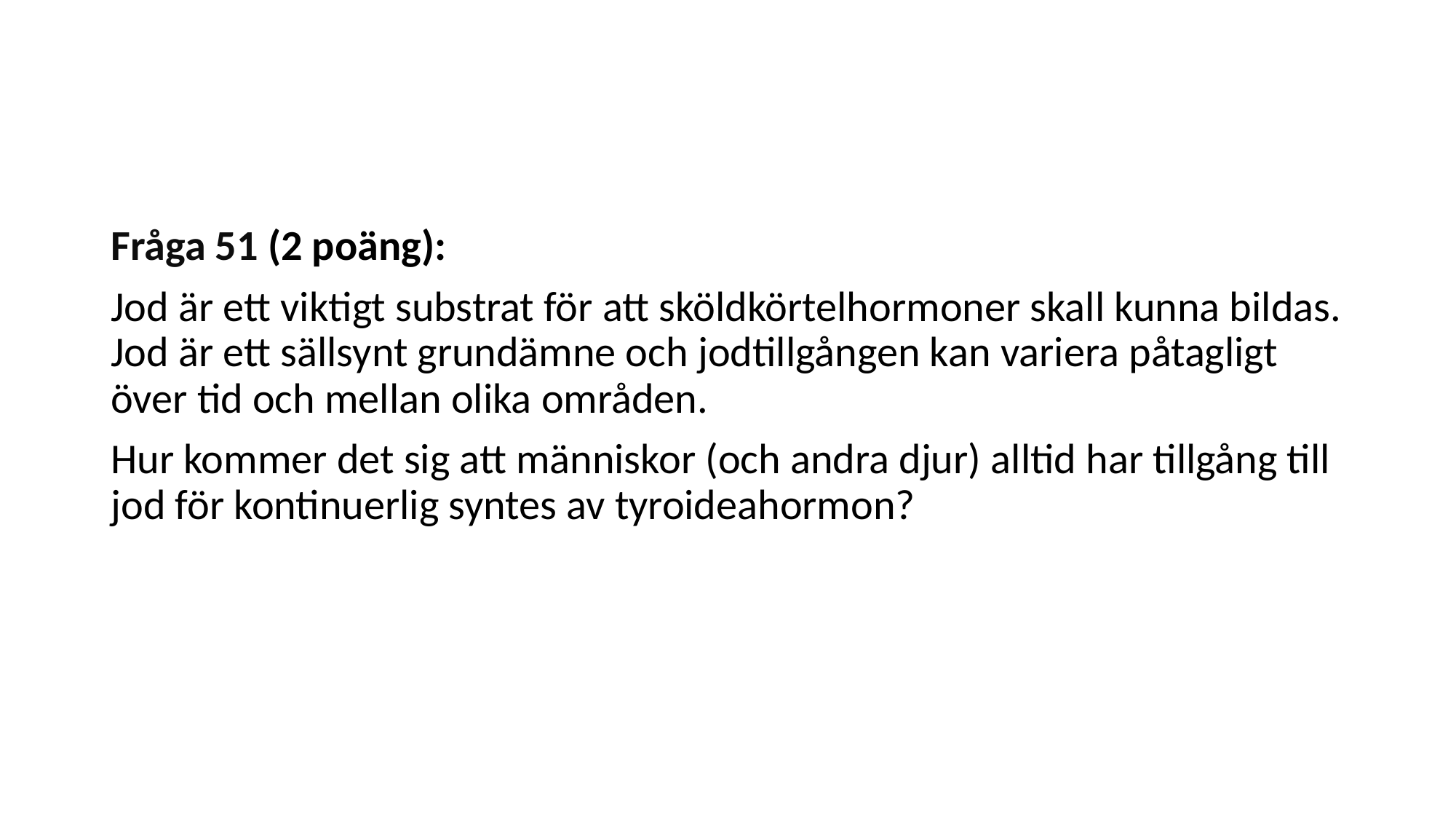

#
Fråga 51 (2 poäng):
Jod är ett viktigt substrat för att sköldkörtelhormoner skall kunna bildas. Jod är ett sällsynt grundämne och jodtillgången kan variera påtagligt över tid och mellan olika områden.
Hur kommer det sig att människor (och andra djur) alltid har tillgång till jod för kontinuerlig syntes av tyroideahormon?